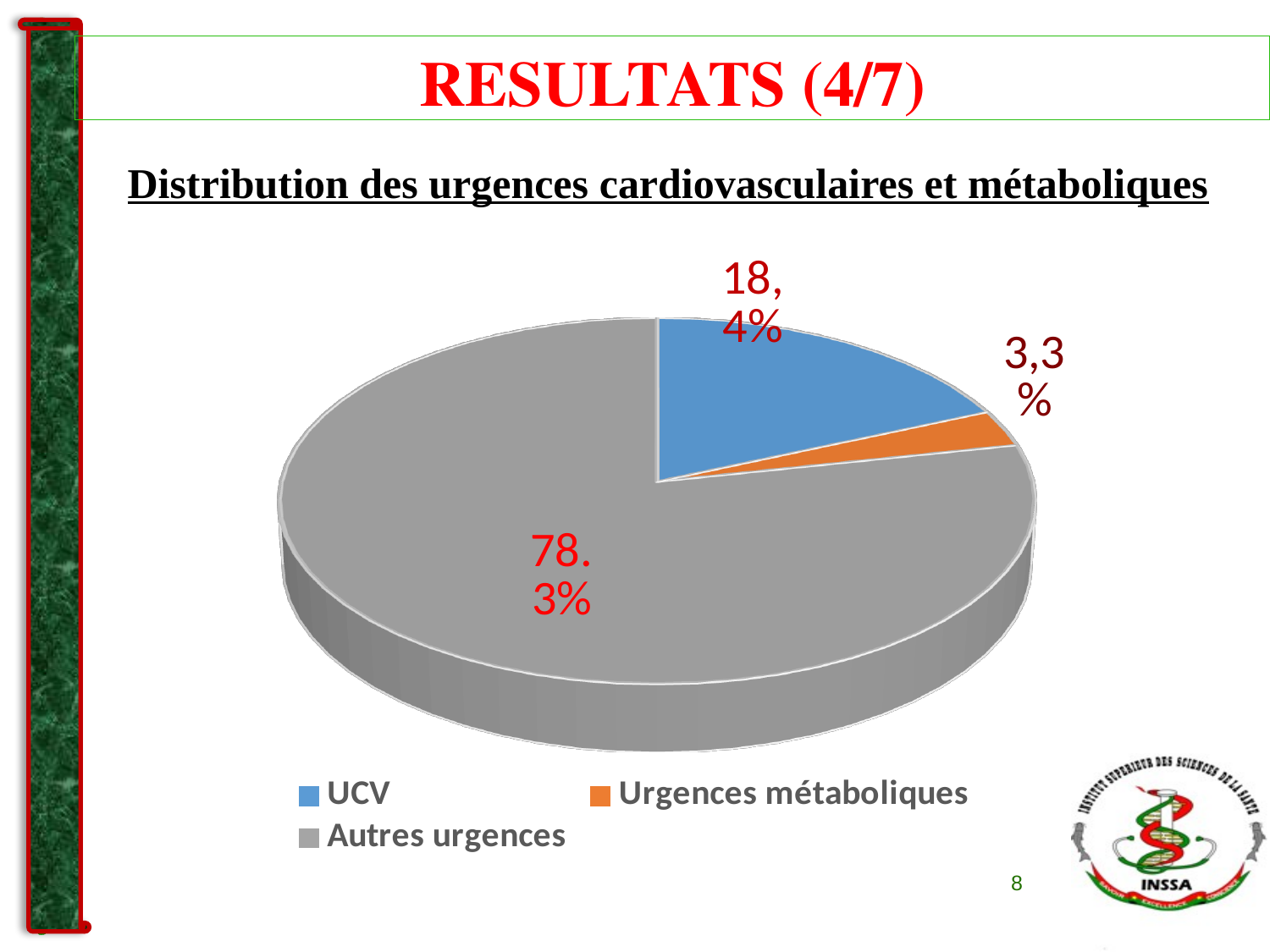

RESULTATS (4/7)
Distribution des urgences cardiovasculaires et métaboliques

[unsupported chart]

8